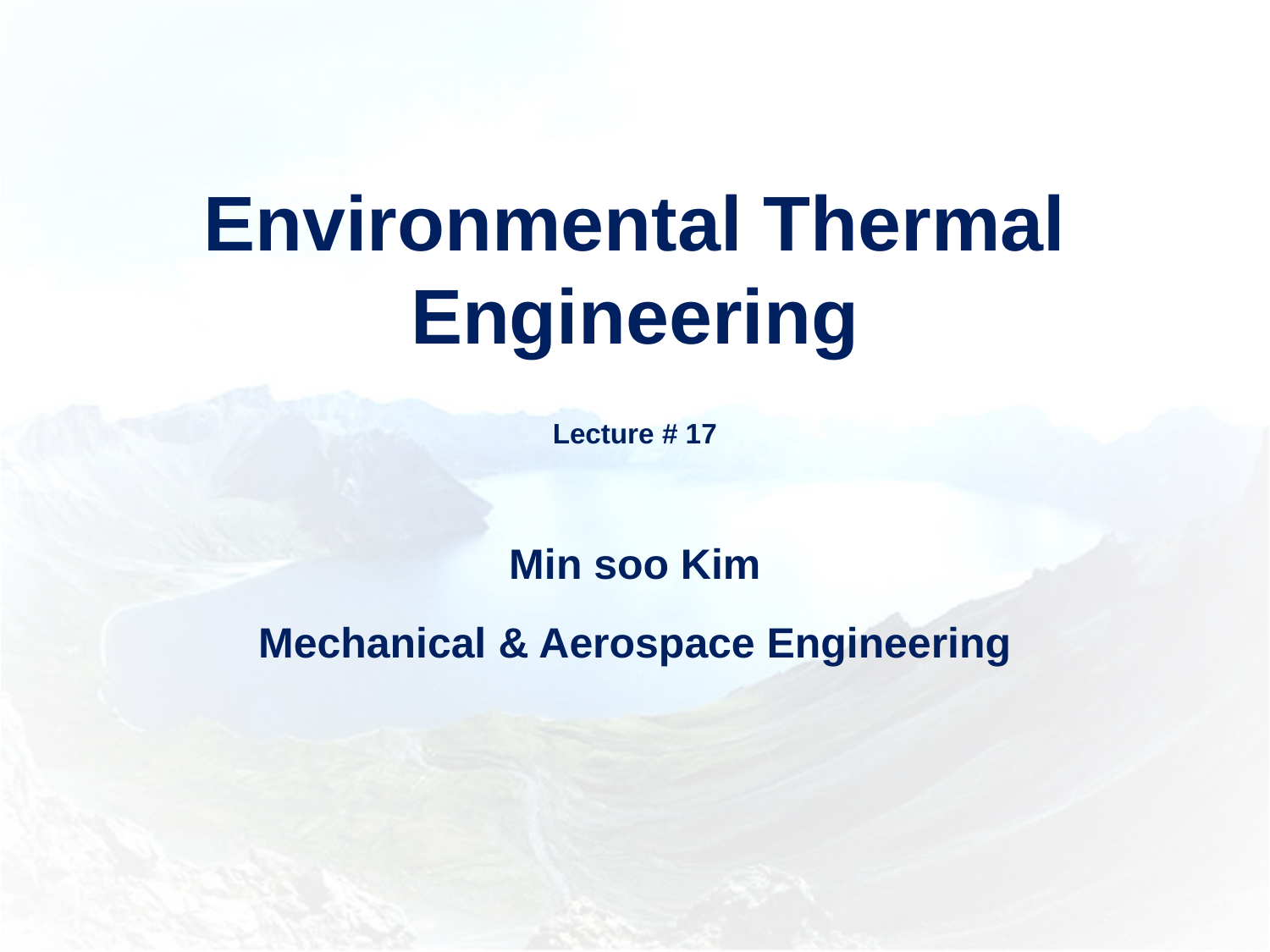

# Environmental Thermal Engineering
Lecture # 17

Min soo Kim

Mechanical & Aerospace Engineering